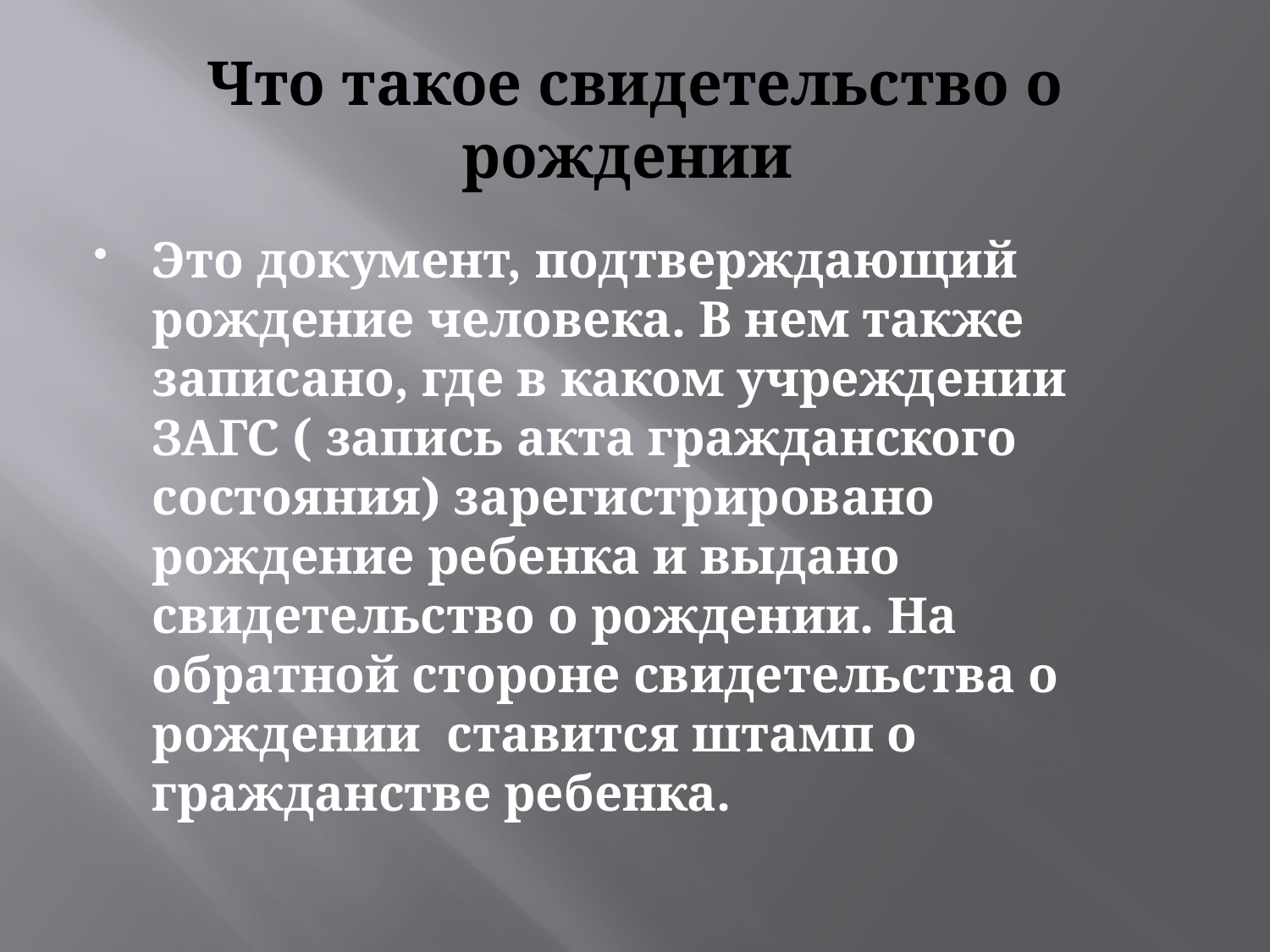

# Что такое свидетельство о рождении
Это документ, подтверждающий рождение человека. В нем также записано, где в каком учреждении ЗАГС ( запись акта гражданского состояния) зарегистрировано рождение ребенка и выдано свидетельство о рождении. На обратной стороне свидетельства о рождении  ставится штамп о гражданстве ребенка.